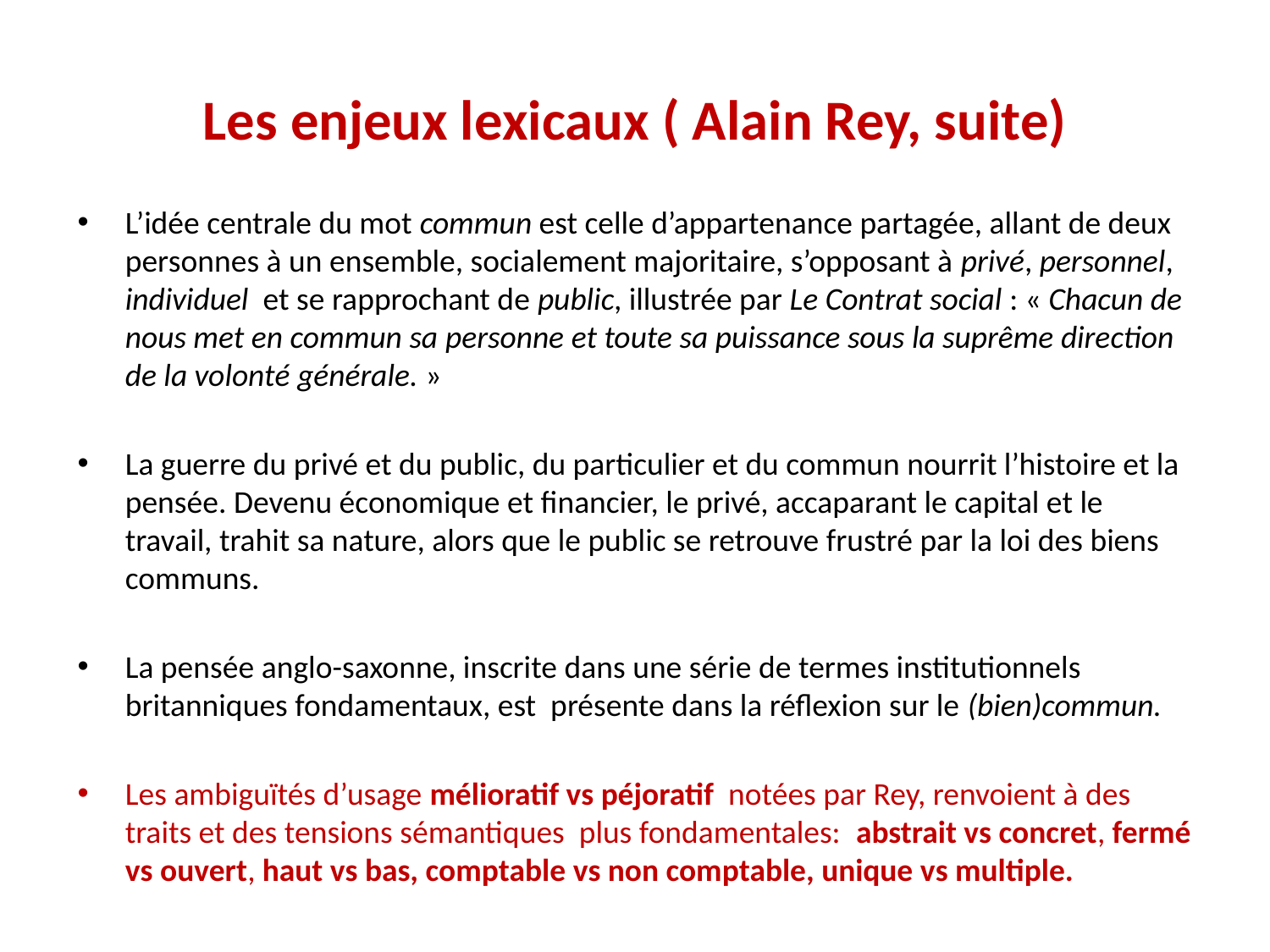

# Les enjeux lexicaux ( Alain Rey, suite)
L’idée centrale du mot commun est celle d’appartenance partagée, allant de deux personnes à un ensemble, socialement majoritaire, s’opposant à privé, personnel, individuel  et se rapprochant de public, illustrée par Le Contrat social : « Chacun de nous met en commun sa personne et toute sa puissance sous la suprême direction de la volonté générale. »

La guerre du privé et du public, du particulier et du commun nourrit l’histoire et la pensée. Devenu économique et financier, le privé, accaparant le capital et le travail, trahit sa nature, alors que le public se retrouve frustré par la loi des biens communs.

La pensée anglo-saxonne, inscrite dans une série de termes institutionnels britanniques fondamentaux, est  présente dans la réflexion sur le (bien)commun.

Les ambiguïtés d’usage mélioratif vs péjoratif  notées par Rey, renvoient à des traits et des tensions sémantiques  plus fondamentales:  abstrait vs concret, fermé vs ouvert, haut vs bas, comptable vs non comptable, unique vs multiple.